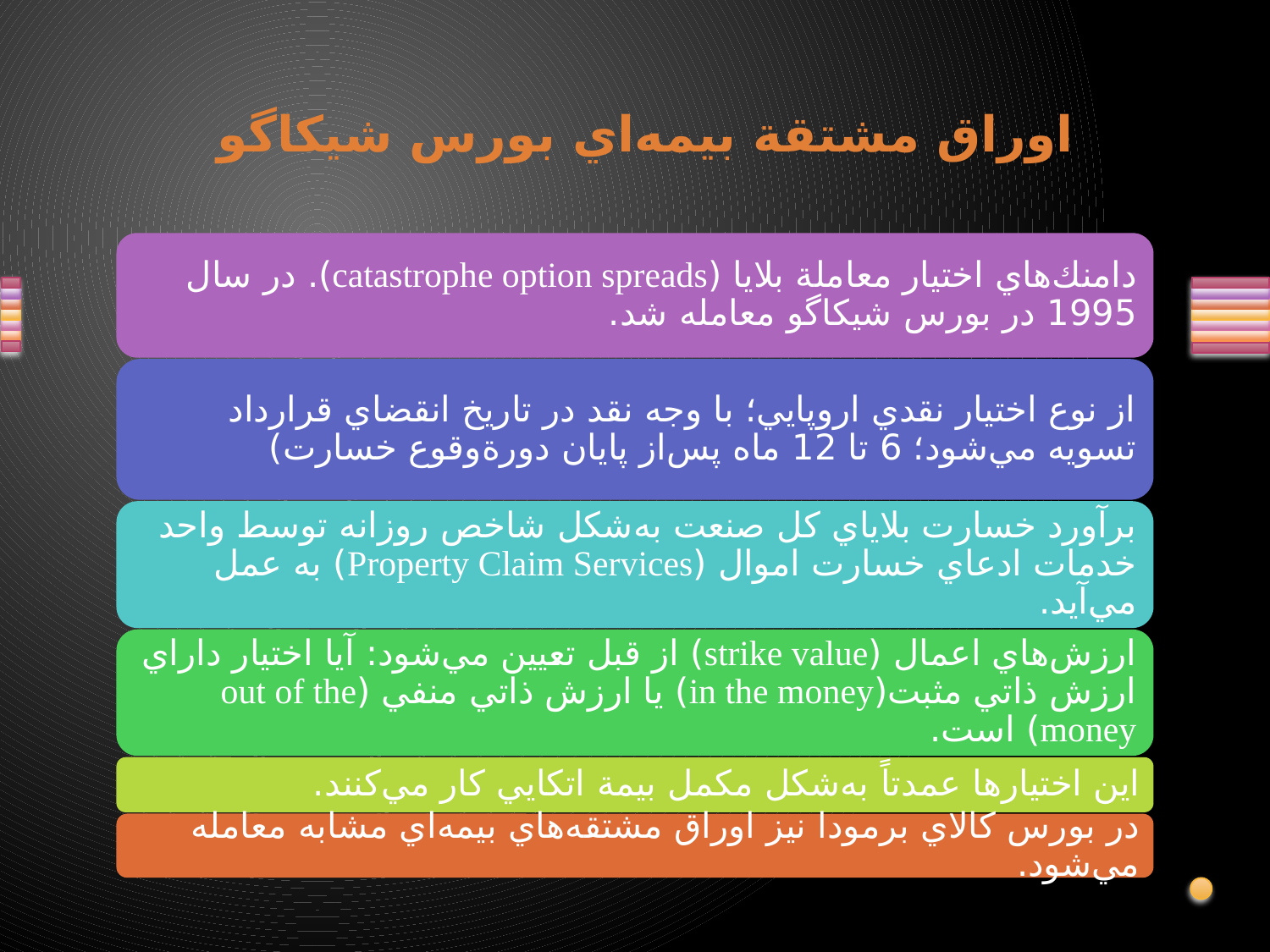

# اوراق مشتقة بيمه‌اي بورس شيكاگو
دامنك‌هاي اختيار معاملة بلايا (catastrophe option spreads). در سال 1995 در بورس شيكاگو معامله شد.
از نوع اختيار نقدي اروپايي؛ با وجه نقد در تاريخ انقضاي قرارداد تسويه مي‌شود؛ 6 تا 12 ماه پس‌از پايان دورةوقوع خسارت)
برآورد خسارت بلاياي كل صنعت به‌شكل شاخص روزانه توسط واحد خدمات ادعاي خسارت اموال (Property Claim Services) به عمل مي‌آيد.
ارزش‌هاي اعمال (strike value) از قبل تعيين مي‌شود: آيا اختيار داراي ارزش ذاتي مثبت(in the money) يا ارزش ذاتي منفي (out of the money) است.
اين اختيارها عمدتاً به‌شكل مكمل بيمة اتكايي كار مي‌كنند.
در بورس كالاي برمودا نيز اوراق مشتقه‌هاي بيمه‌اي مشابه معامله مي‌شود.